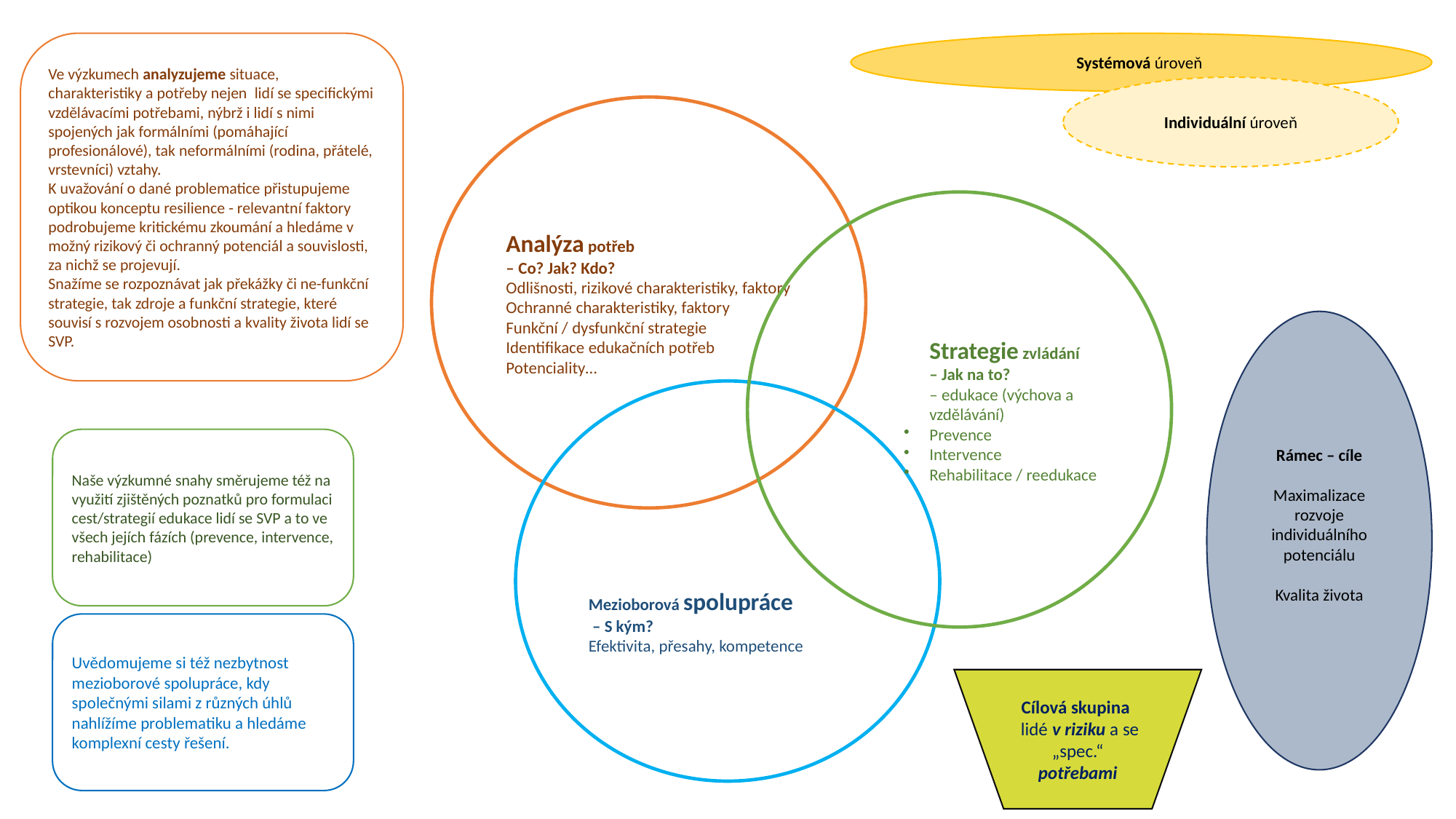

Ve výzkumech analyzujeme situace, charakteristiky a potřeby nejen  lidí se specifickými vzdělávacími potřebami, nýbrž i lidí s nimi spojených jak formálními (pomáhající profesionálové), tak neformálními (rodina, přátelé, vrstevníci) vztahy.
K uvažování o dané problematice přistupujeme optikou konceptu resilience - relevantní faktory podrobujeme kritickému zkoumání a hledáme v možný rizikový či ochranný potenciál a souvislosti, za nichž se projevují.
Snažíme se rozpoznávat jak překážky či ne-funkční strategie, tak zdroje a funkční strategie, které souvisí s rozvojem osobnosti a kvality života lidí se SVP.
Systémová úroveň
Individuální úroveň
Analýza potřeb
– Co? Jak? Kdo?
Odlišnosti, rizikové charakteristiky, faktory
Ochranné charakteristiky, faktory
Funkční / dysfunkční strategie
Identifikace edukačních potřeb
Potenciality…
Strategie zvládání
– Jak na to?
– edukace (výchova a vzdělávání)
Prevence
Intervence
Rehabilitace / reedukace
Rámec – cíle

Maximalizace rozvoje individuálního potenciálu

Kvalita života

Mezioborová spolupráce
 – S kým?
Efektivita, přesahy, kompetence
Naše výzkumné snahy směrujeme též na využití zjištěných poznatků pro formulaci cest/strategií edukace lidí se SVP a to ve všech jejích fázích (prevence, intervence, rehabilitace)
Uvědomujeme si též nezbytnost mezioborové spolupráce, kdy společnými silami z různých úhlů nahlížíme problematiku a hledáme komplexní cesty řešení.
Cílová skupina
 lidé v riziku a se „spec.“ potřebami